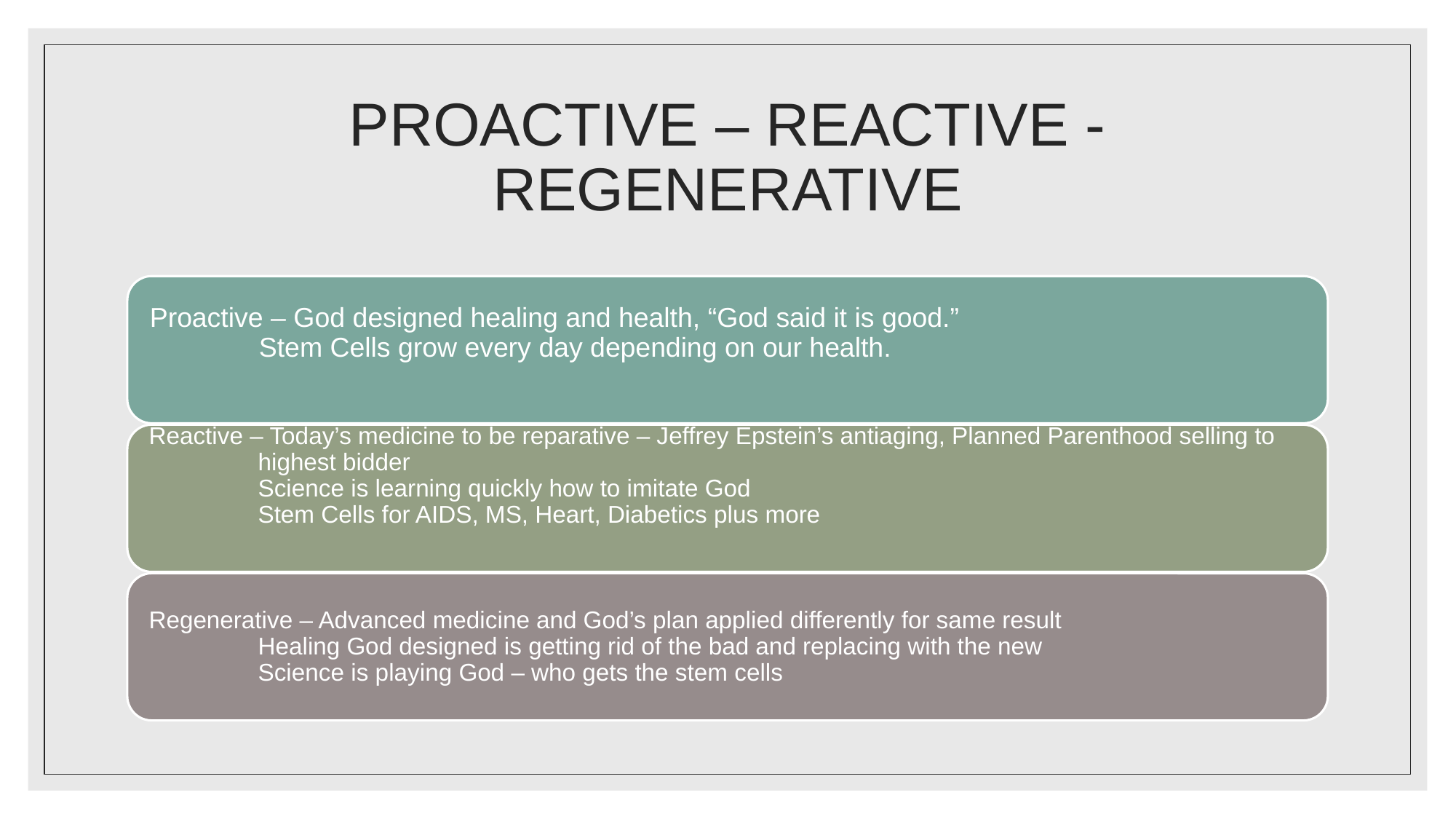

# PROACTIVE – REACTIVE - REGENERATIVE
Proactive – God designed healing and health, “God said it is good.”
	Stem Cells grow every day depending on our health.
Reactive – Today’s medicine to be reparative – Jeffrey Epstein’s antiaging, Planned Parenthood selling to 	highest bidder
	Science is learning quickly how to imitate God
	Stem Cells for AIDS, MS, Heart, Diabetics plus more
Regenerative – Advanced medicine and God’s plan applied differently for same result
	Healing God designed is getting rid of the bad and replacing with the new
	Science is playing God – who gets the stem cells